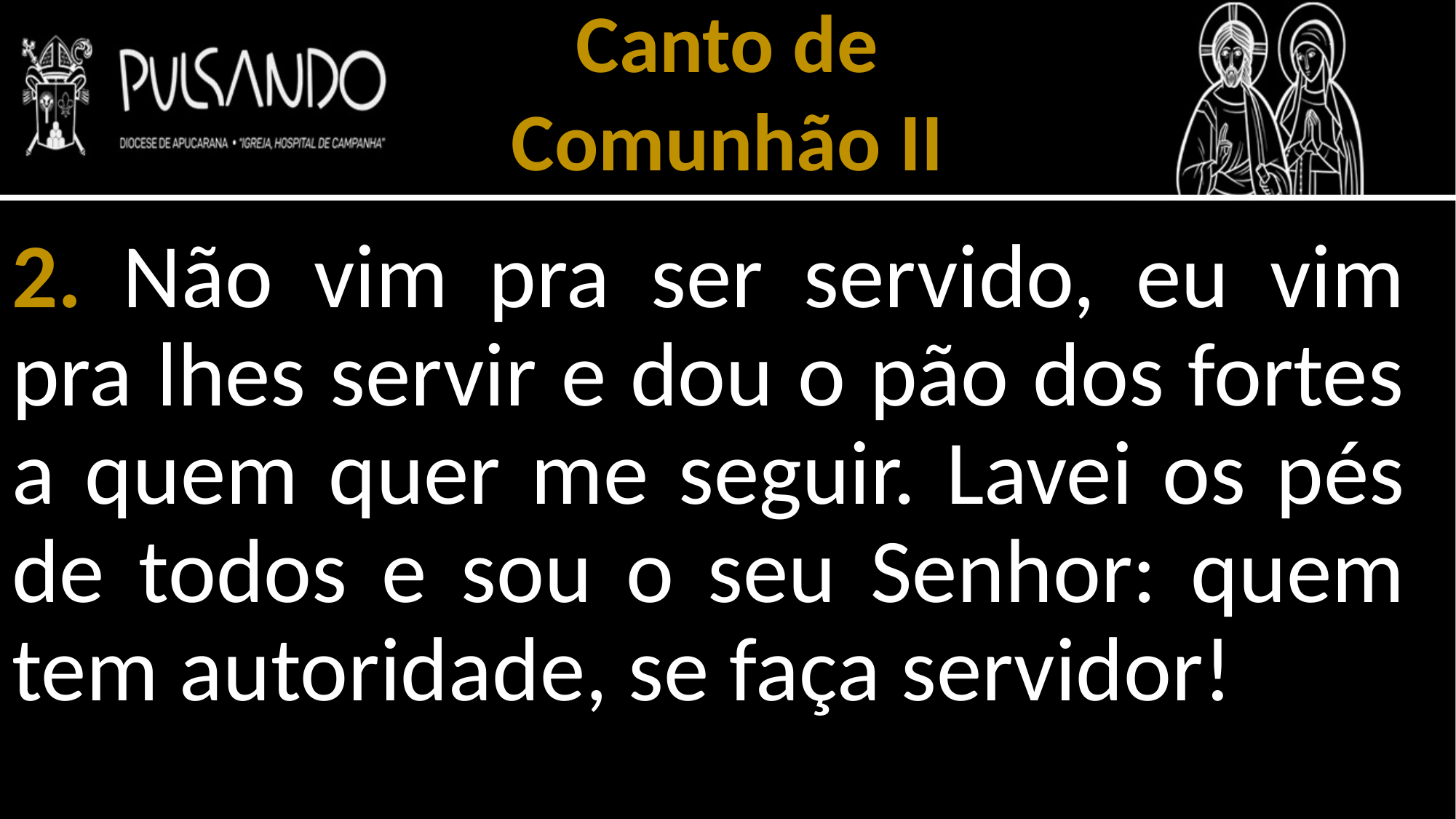

Canto de
Comunhão II
2. Não vim pra ser servido, eu vim pra lhes servir e dou o pão dos fortes a quem quer me seguir. Lavei os pés de todos e sou o seu Senhor: quem tem autoridade, se faça servidor!